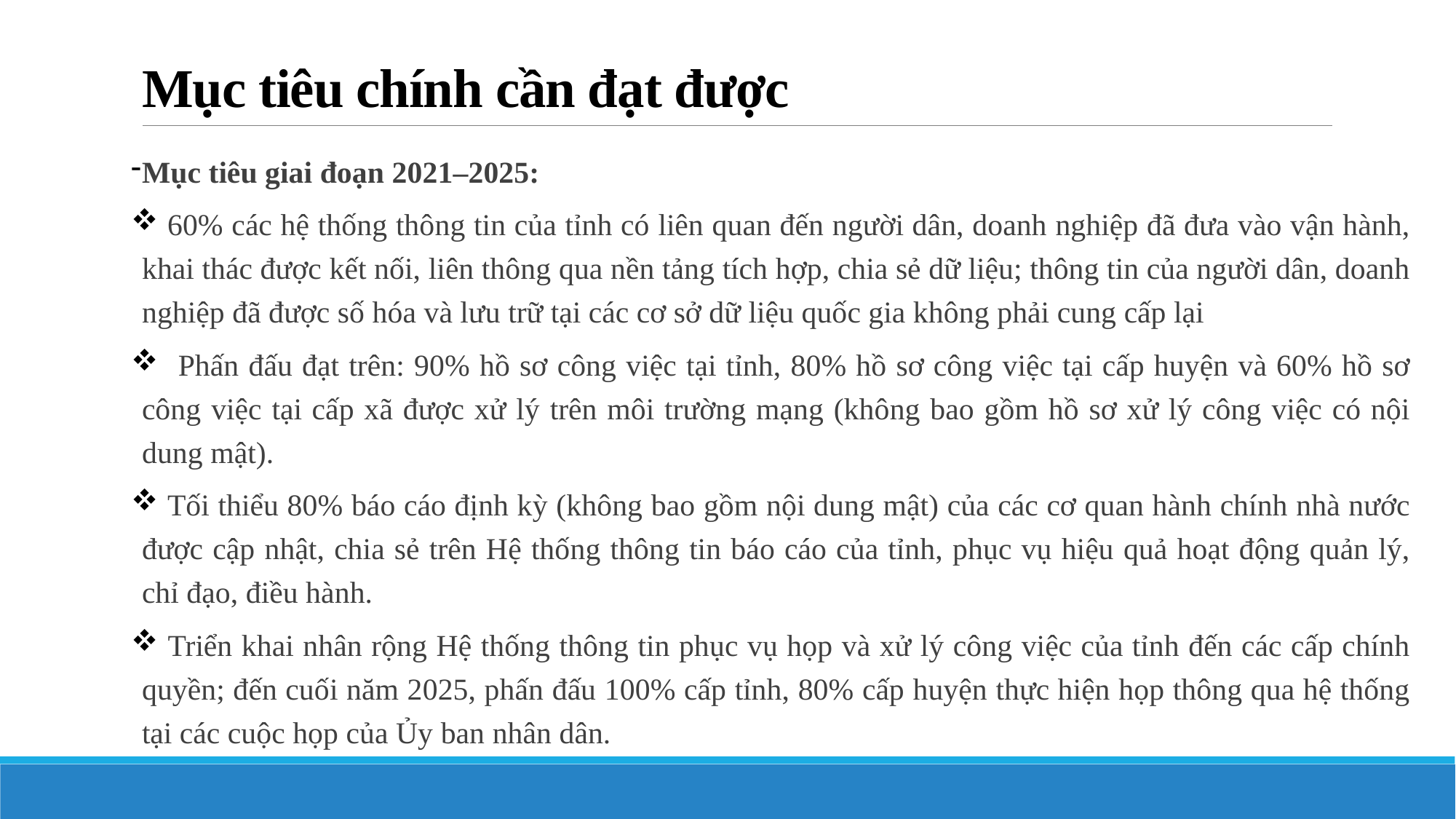

# Mục tiêu chính cần đạt được
Mục tiêu giai đoạn 2021–2025:
 60% các hệ thống thông tin của tỉnh có liên quan đến người dân, doanh nghiệp đã đưa vào vận hành, khai thác được kết nối, liên thông qua nền tảng tích hợp, chia sẻ dữ liệu; thông tin của người dân, doanh nghiệp đã được số hóa và lưu trữ tại các cơ sở dữ liệu quốc gia không phải cung cấp lại
  Phấn đấu đạt trên: 90% hồ sơ công việc tại tỉnh, 80% hồ sơ công việc tại cấp huyện và 60% hồ sơ công việc tại cấp xã được xử lý trên môi trường mạng (không bao gồm hồ sơ xử lý công việc có nội dung mật).
 Tối thiểu 80% báo cáo định kỳ (không bao gồm nội dung mật) của các cơ quan hành chính nhà nước được cập nhật, chia sẻ trên Hệ thống thông tin báo cáo của tỉnh, phục vụ hiệu quả hoạt động quản lý, chỉ đạo, điều hành.
 Triển khai nhân rộng Hệ thống thông tin phục vụ họp và xử lý công việc của tỉnh đến các cấp chính quyền; đến cuối năm 2025, phấn đấu 100% cấp tỉnh, 80% cấp huyện thực hiện họp thông qua hệ thống tại các cuộc họp của Ủy ban nhân dân.